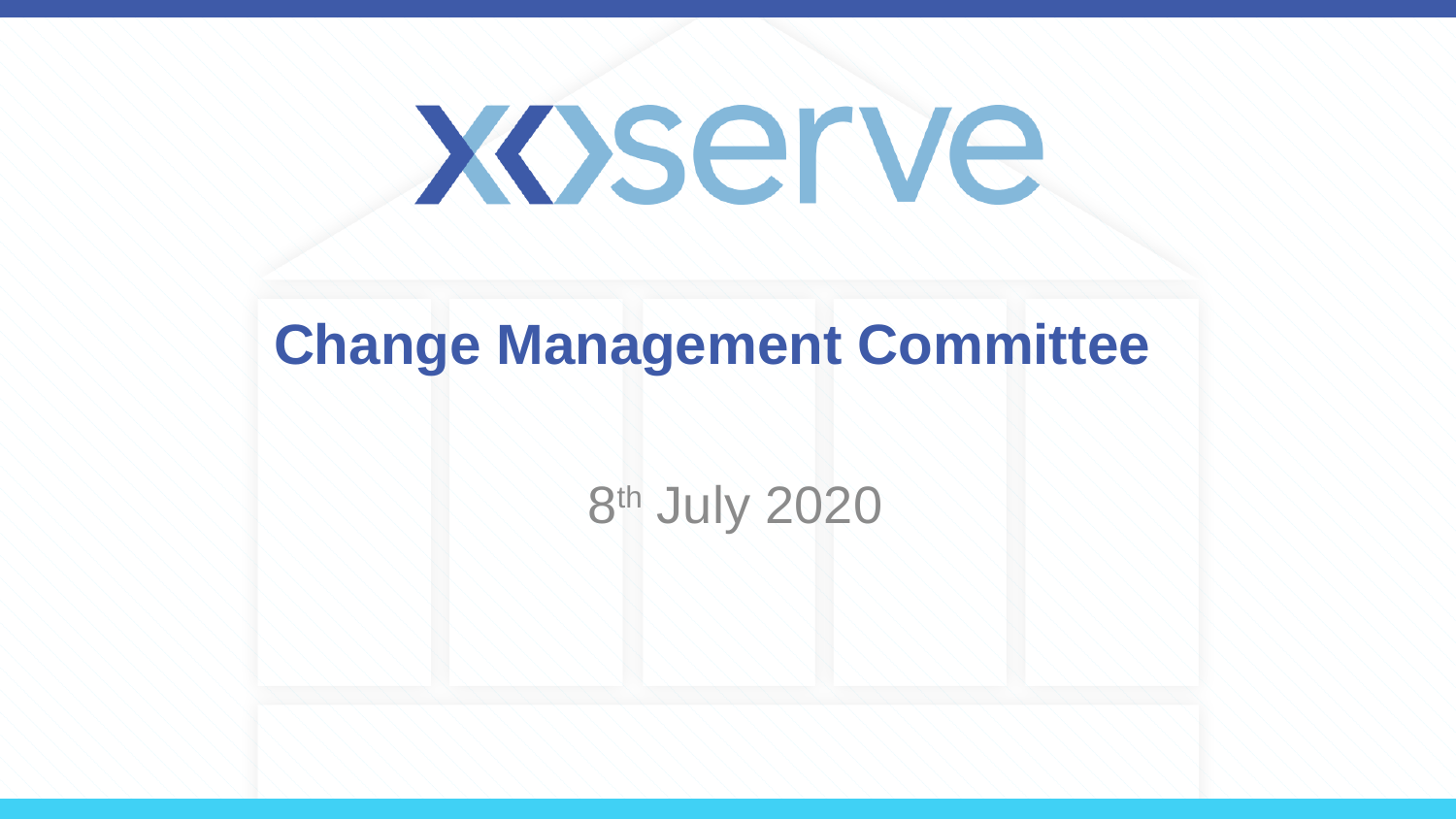

# Change Management Committee
 8th July 2020